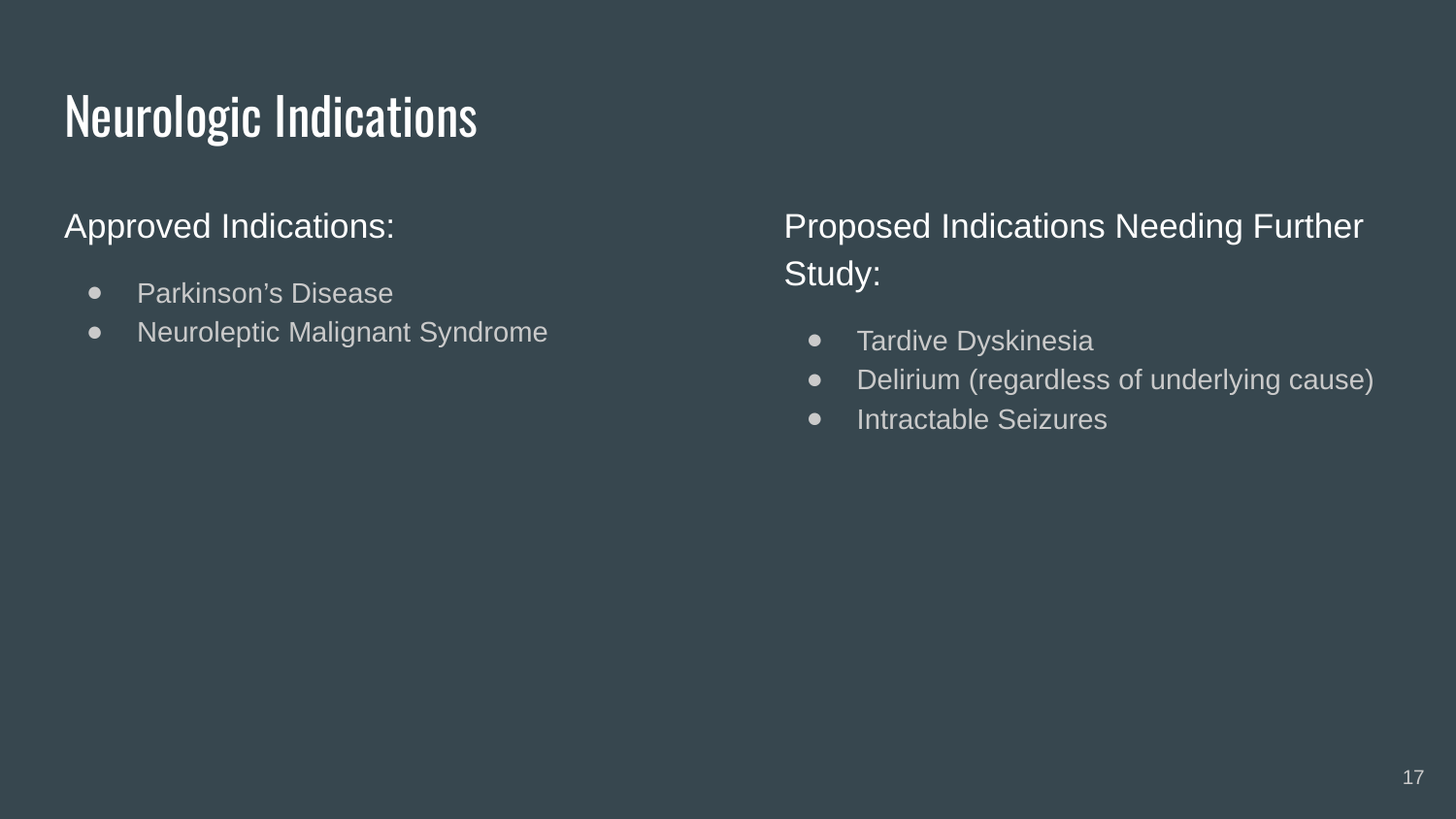

# Neurologic Indications
Approved Indications:
Parkinson’s Disease
Neuroleptic Malignant Syndrome
Proposed Indications Needing Further Study:
Tardive Dyskinesia
Delirium (regardless of underlying cause)
Intractable Seizures
17